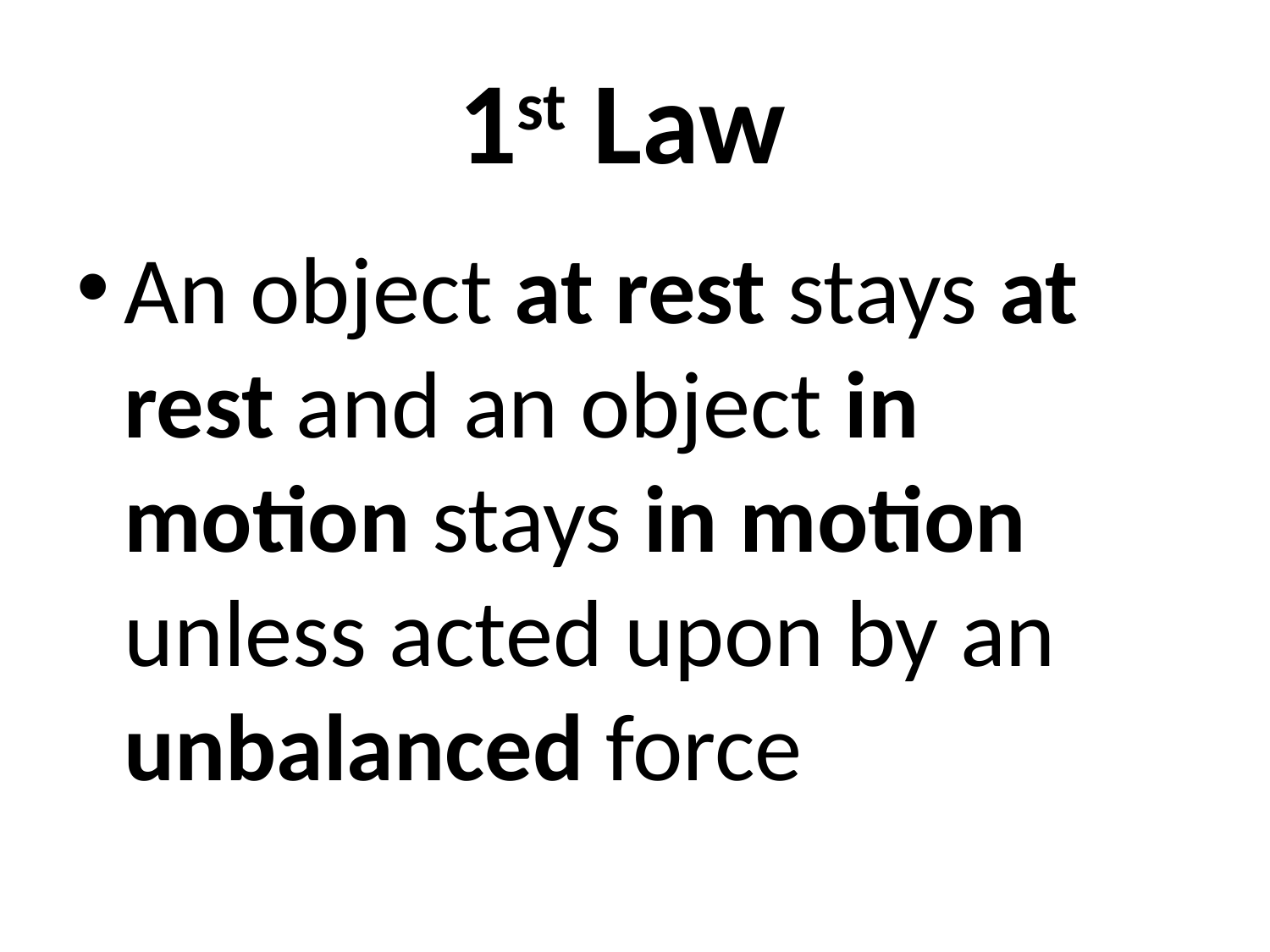

# 1st Law
An object at rest stays at rest and an object in motion stays in motion unless acted upon by an unbalanced force